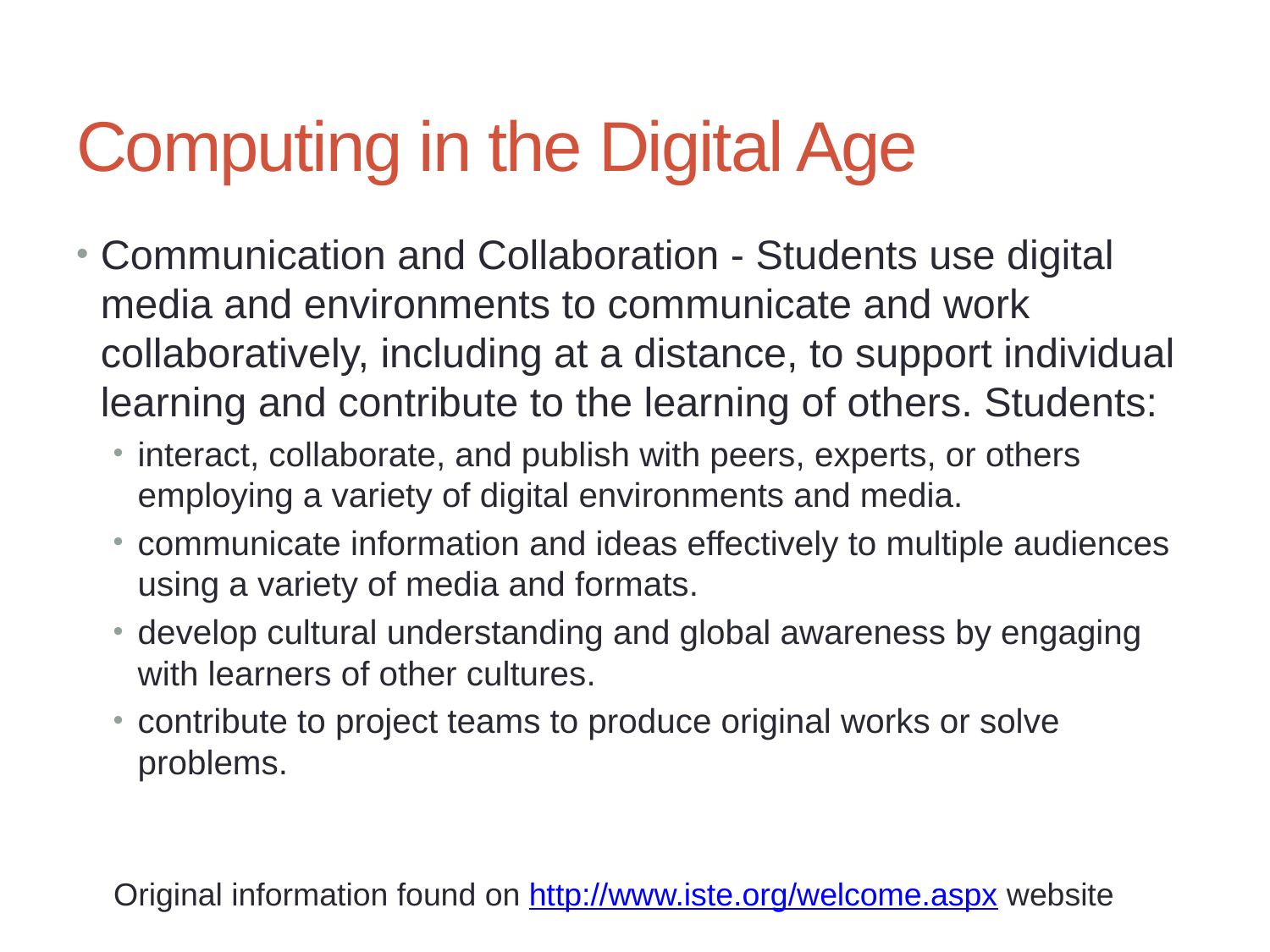

# Computing in the Digital Age
Communication and Collaboration - Students use digital media and environments to communicate and work collaboratively, including at a distance, to support individual learning and contribute to the learning of others. Students:
interact, collaborate, and publish with peers, experts, or others employing a variety of digital environments and media.
communicate information and ideas effectively to multiple audiences using a variety of media and formats.
develop cultural understanding and global awareness by engaging with learners of other cultures.
contribute to project teams to produce original works or solve problems.
Original information found on http://www.iste.org/welcome.aspx website
37
Chapter 1: Integrating Educational Technology into the Curriculum